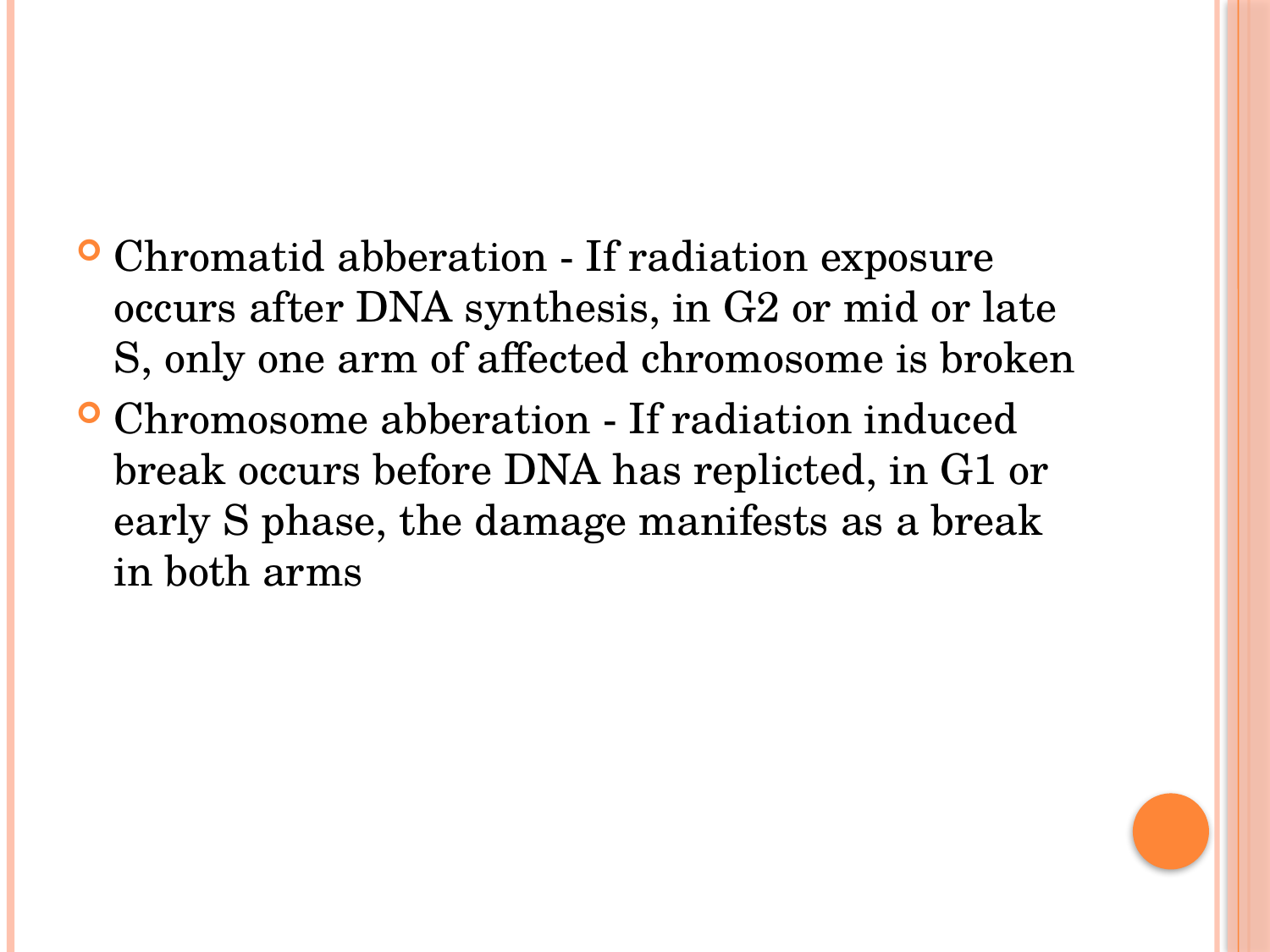

#
Chromatid abberation - If radiation exposure occurs after DNA synthesis, in G2 or mid or late S, only one arm of affected chromosome is broken
Chromosome abberation - If radiation induced break occurs before DNA has replicted, in G1 or early S phase, the damage manifests as a break in both arms